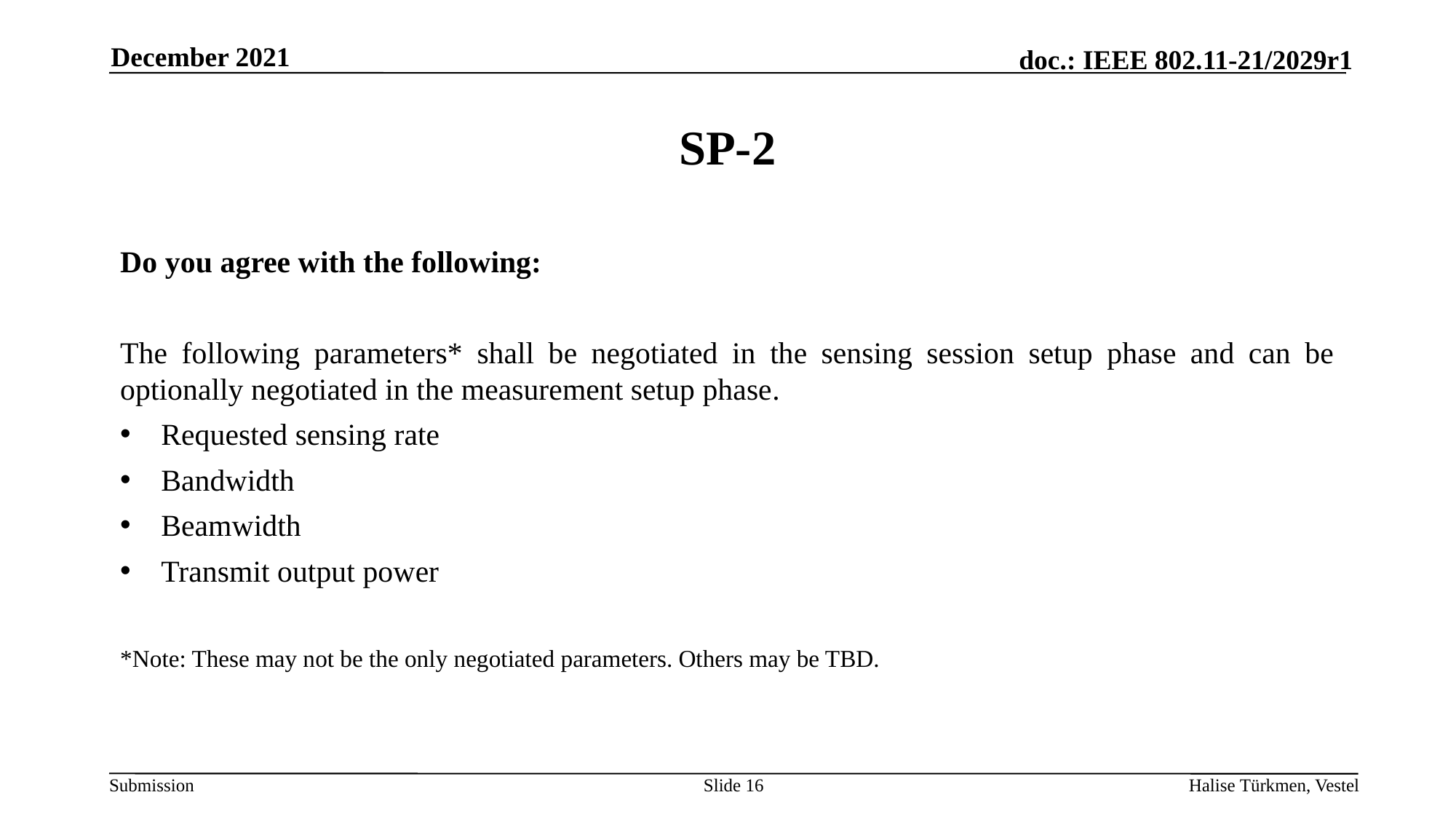

December 2021
# SP-2
Do you agree with the following:

The following parameters* shall be negotiated in the sensing session setup phase and can be optionally negotiated in the measurement setup phase.
Requested sensing rate
Bandwidth
Beamwidth
Transmit output power

*Note: These may not be the only negotiated parameters. Others may be TBD.

Slide 16
Halise Türkmen, Vestel